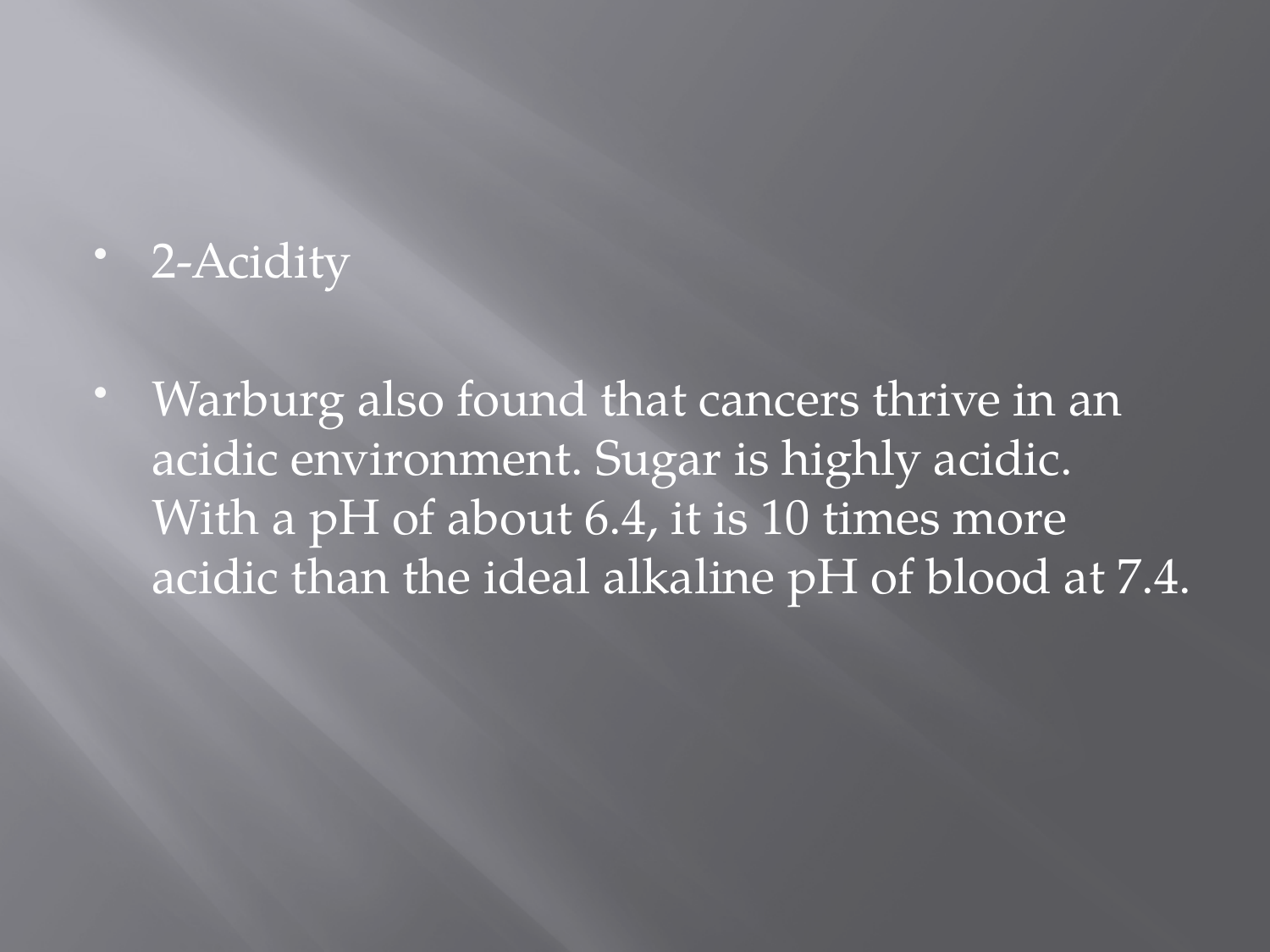

#
2-Acidity

Warburg also found that cancers thrive in an acidic environment. Sugar is highly acidic.  With a pH of about 6.4, it is 10 times more acidic than the ideal alkaline pH of blood at 7.4.